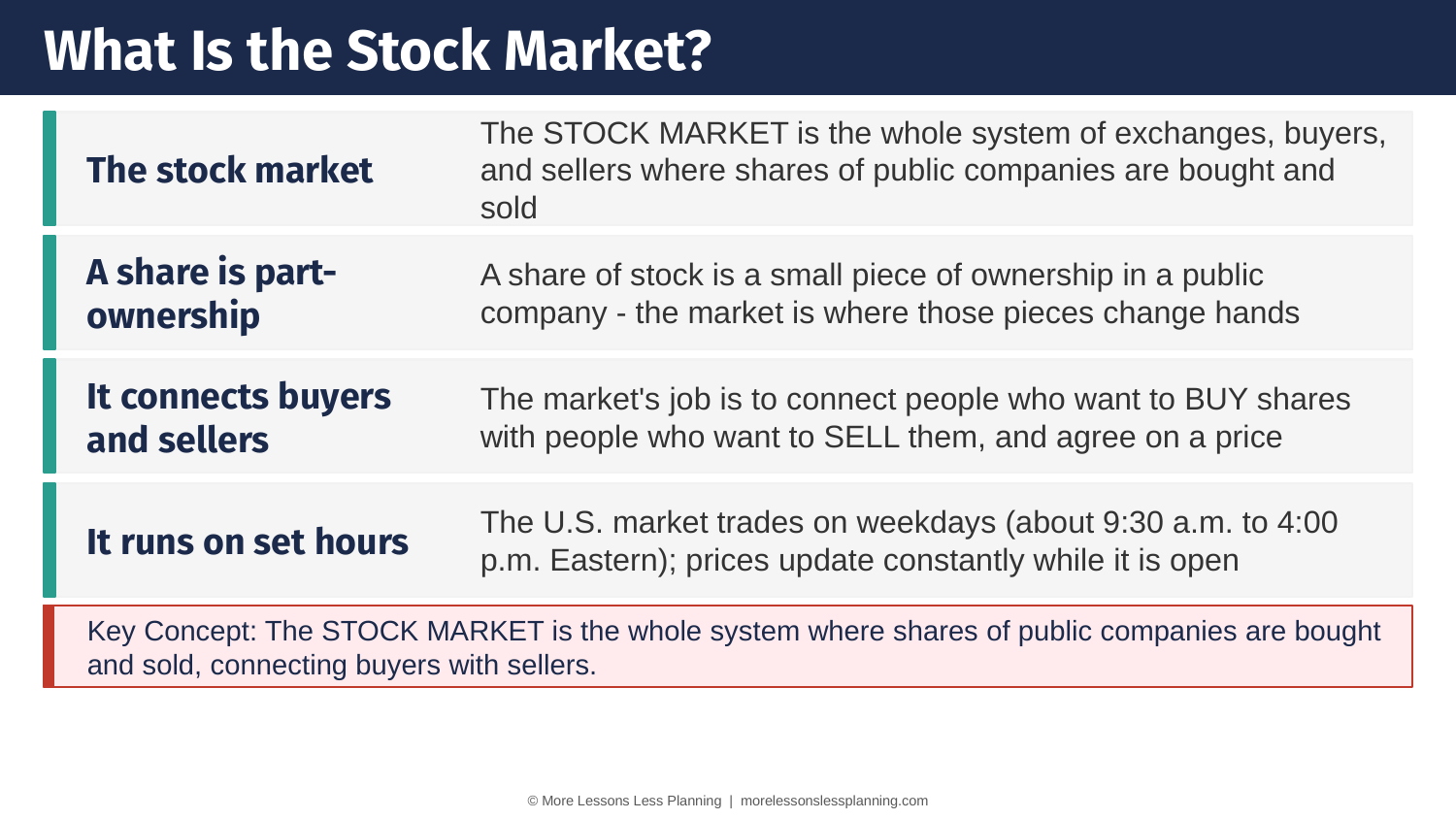

What Is the Stock Market?

The stock market
The STOCK MARKET is the whole system of exchanges, buyers, and sellers where shares of public companies are bought and sold

A share is part-ownership
A share of stock is a small piece of ownership in a public company - the market is where those pieces change hands

It connects buyers and sellers
The market's job is to connect people who want to BUY shares with people who want to SELL them, and agree on a price

It runs on set hours
The U.S. market trades on weekdays (about 9:30 a.m. to 4:00 p.m. Eastern); prices update constantly while it is open

Key Concept: The STOCK MARKET is the whole system where shares of public companies are bought and sold, connecting buyers with sellers.
© More Lessons Less Planning  |  morelessonslessplanning.com